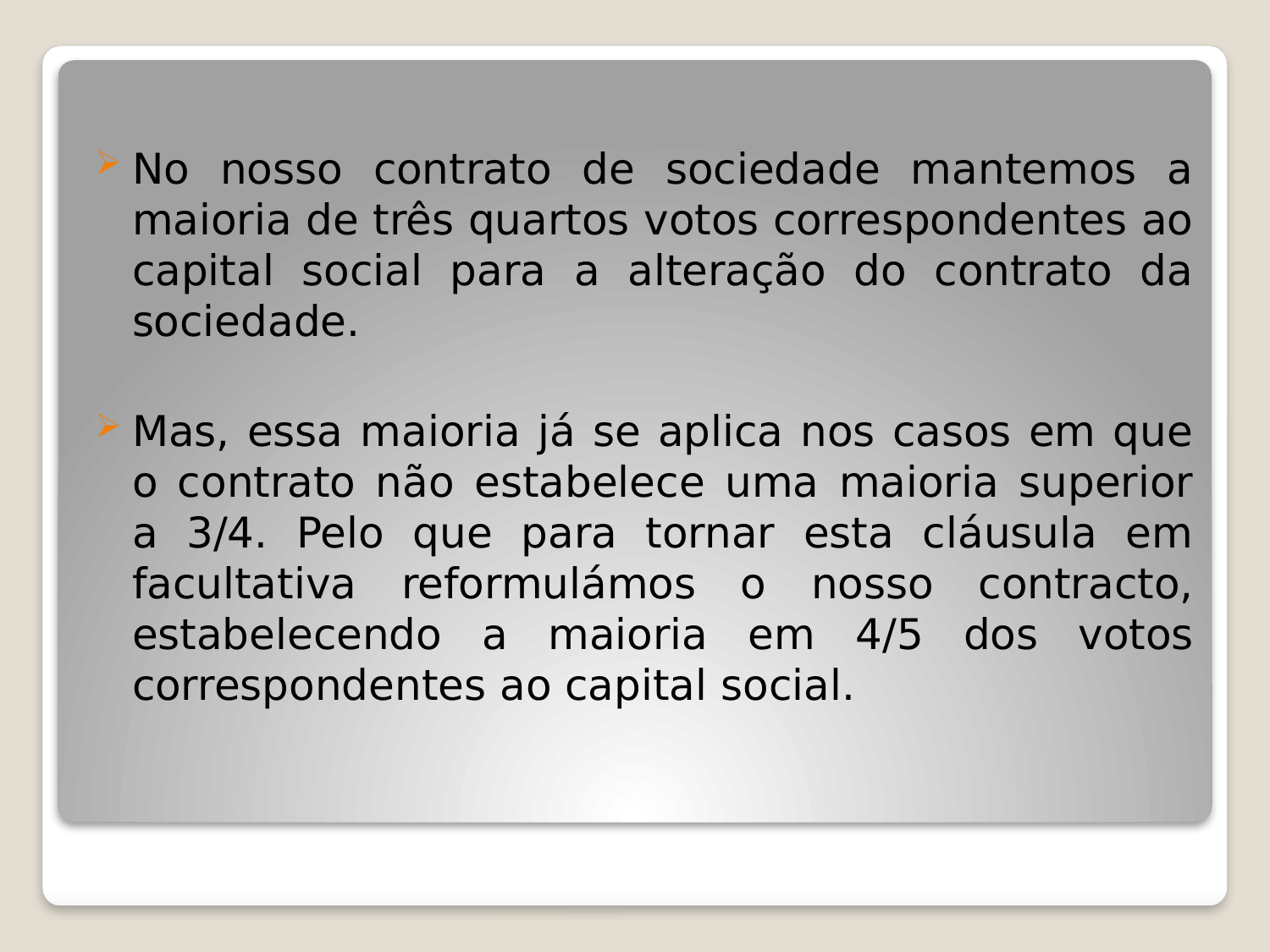

No nosso contrato de sociedade mantemos a maioria de três quartos votos correspondentes ao capital social para a alteração do contrato da sociedade.

Mas, essa maioria já se aplica nos casos em que o contrato não estabelece uma maioria superior a 3/4. Pelo que para tornar esta cláusula em facultativa reformulámos o nosso contracto, estabelecendo a maioria em 4/5 dos votos correspondentes ao capital social.